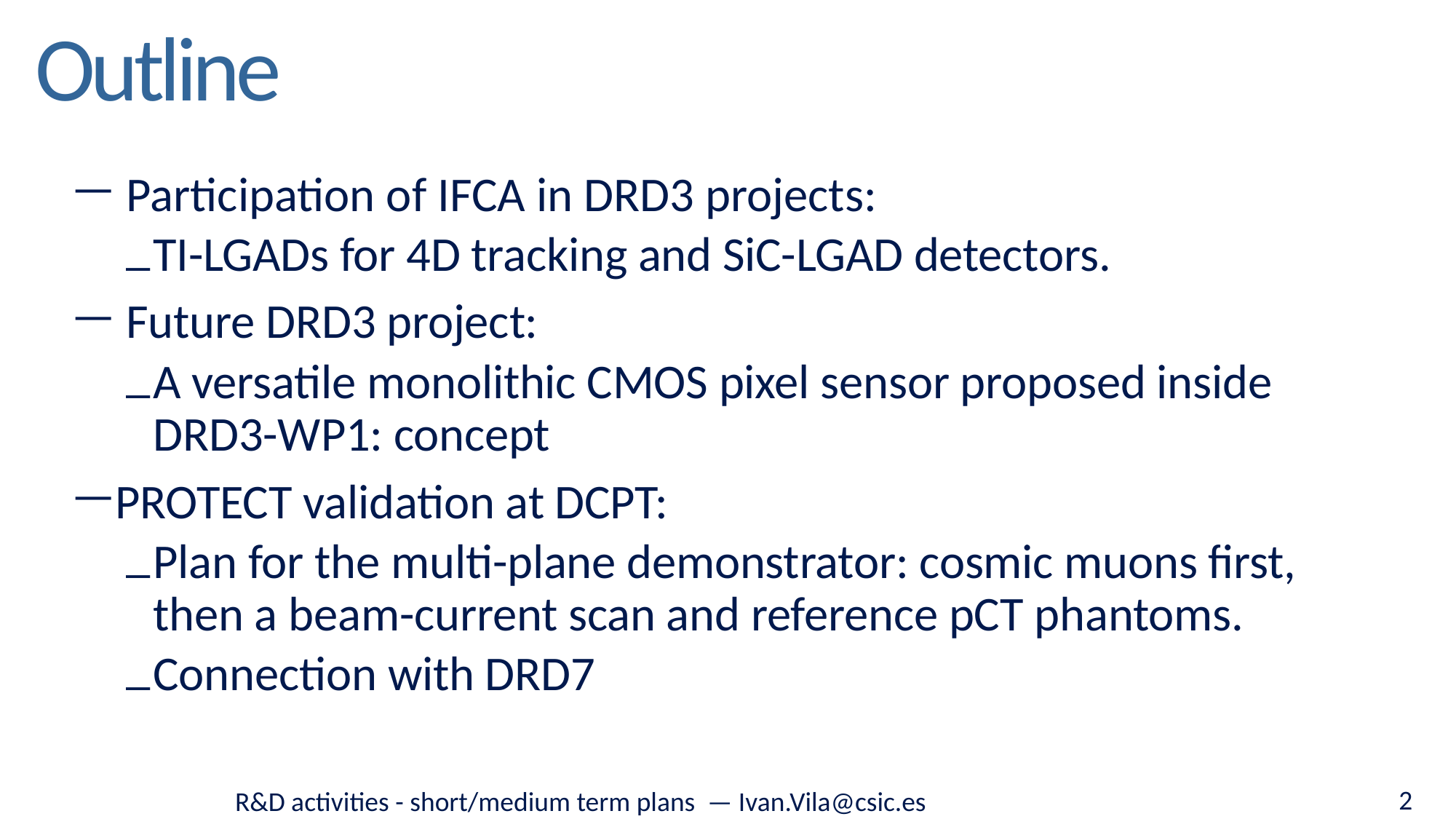

# Outline
 Participation of IFCA in DRD3 projects:
TI-LGADs for 4D tracking and SiC-LGAD detectors.
 Future DRD3 project:
A versatile monolithic CMOS pixel sensor proposed inside DRD3-WP1: concept
PROTECT validation at DCPT:
Plan for the multi-plane demonstrator: cosmic muons first, then a beam-current scan and reference pCT phantoms.
Connection with DRD7

2
R&D activities - short/medium term plans  — Ivan.Vila@csic.es